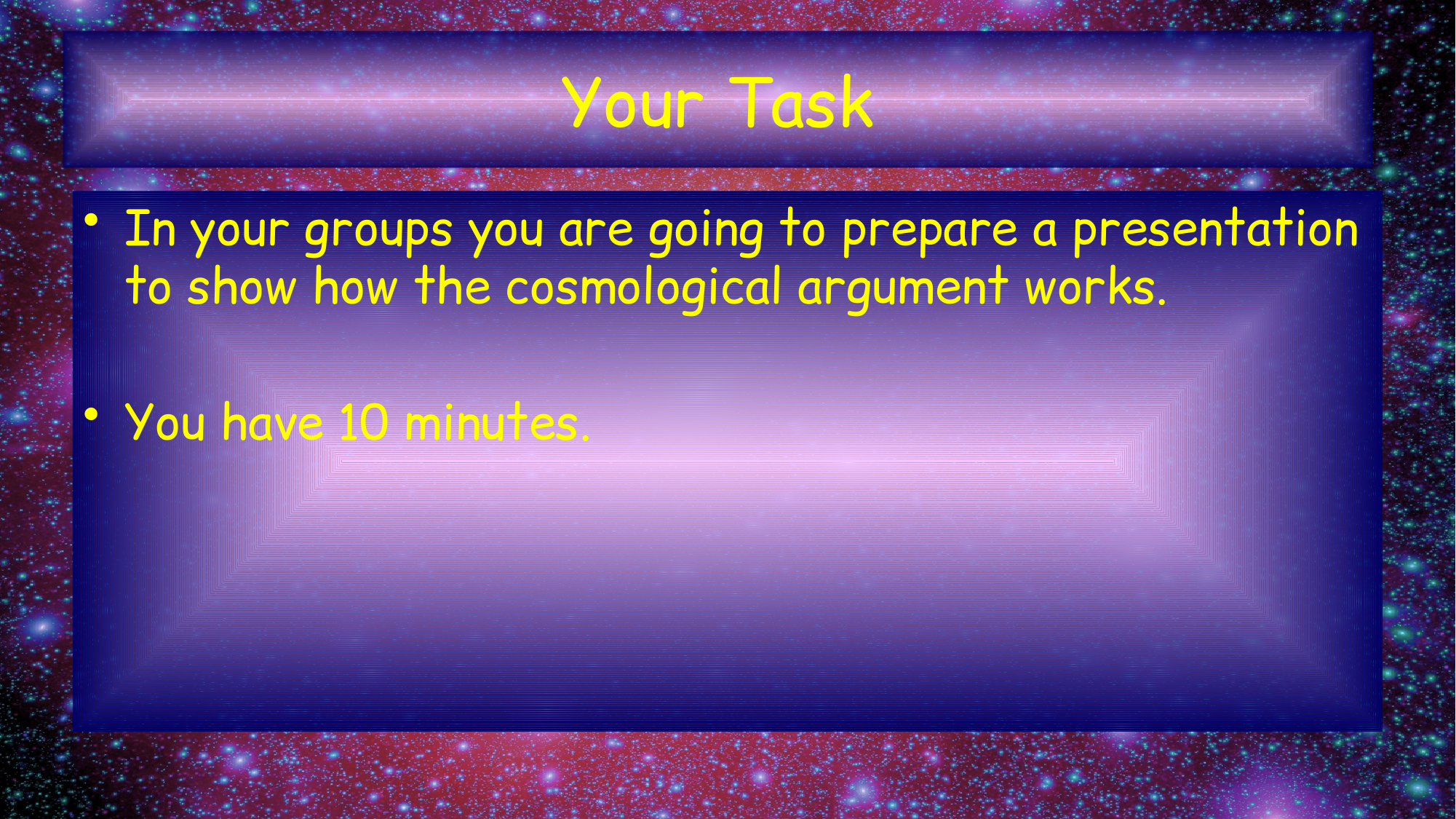

# Your Task
In your groups you are going to prepare a presentation to show how the cosmological argument works.

You have 10 minutes.